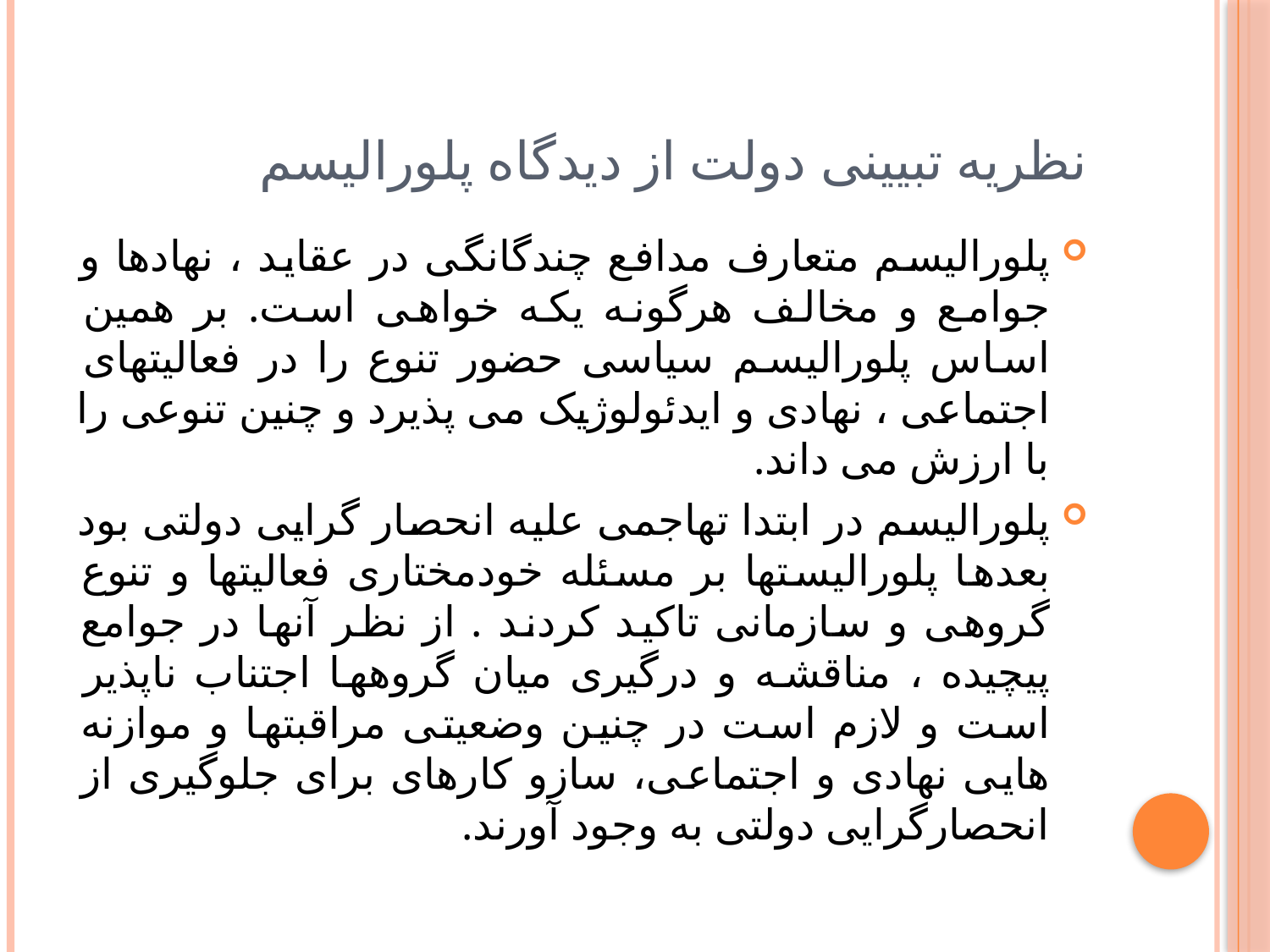

# نظریه تبیینی دولت از دیدگاه پلورالیسم
پلورالیسم متعارف مدافع چندگانگی در عقاید ، نهادها و جوامع و مخالف هرگونه یکه خواهی است. بر همین اساس پلورالیسم سیاسی حضور تنوع را در فعالیتهای اجتماعی ، نهادی و ایدئولوژیک می پذیرد و چنین تنوعی را با ارزش می داند.
پلورالیسم در ابتدا تهاجمی علیه انحصار گرایی دولتی بود بعدها پلورالیستها بر مسئله خودمختاری فعالیتها و تنوع گروهی و سازمانی تاکید کردند . از نظر آنها در جوامع پیچیده ، مناقشه و درگیری میان گروهها اجتناب ناپذیر است و لازم است در چنین وضعیتی مراقبتها و موازنه هایی نهادی و اجتماعی، سازو کارهای برای جلوگیری از انحصارگرایی دولتی به وجود آورند.